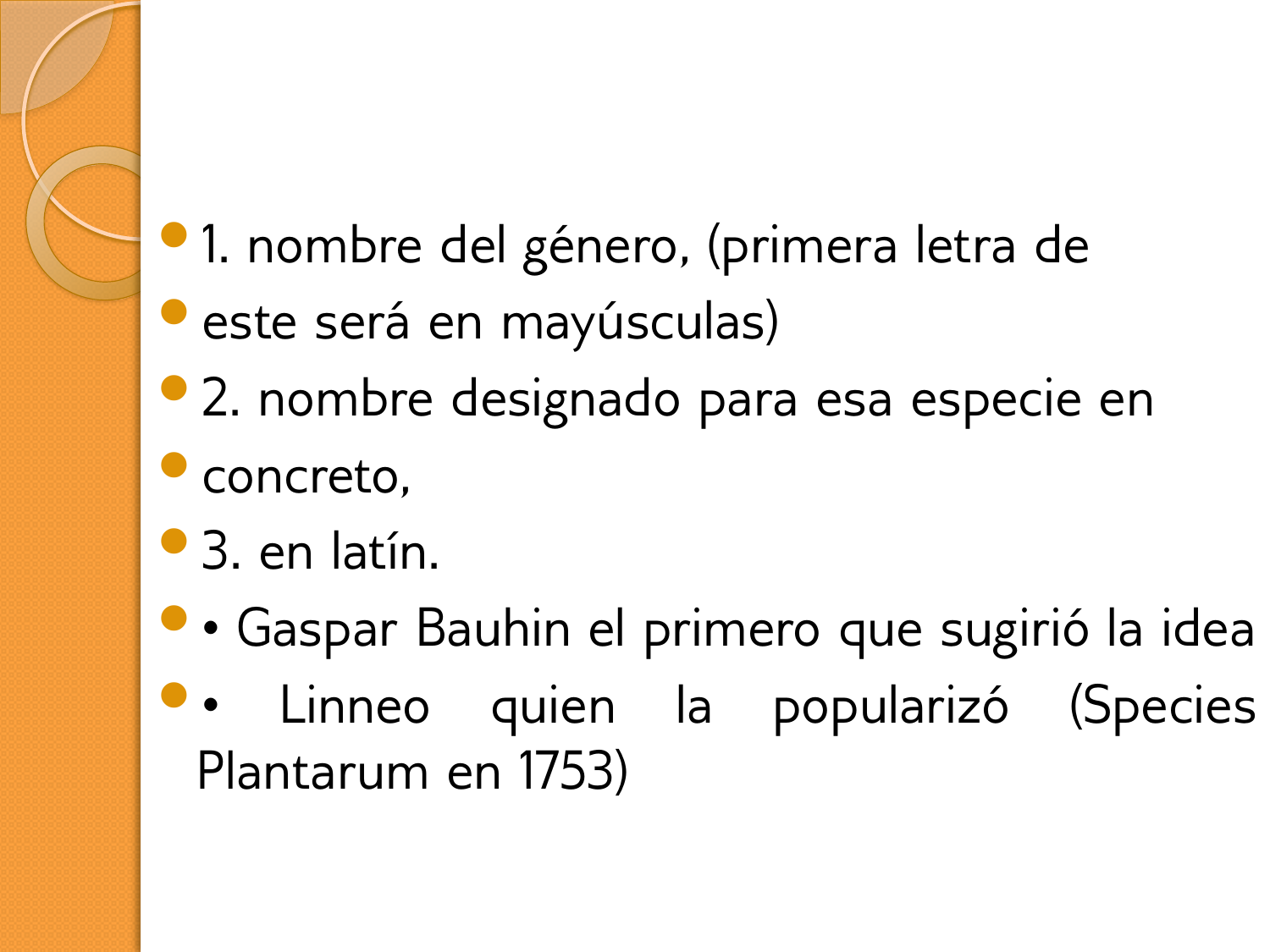

#
1. nombre del género, (primera letra de
este será en mayúsculas)
2. nombre designado para esa especie en
concreto,
3. en latín.
• Gaspar Bauhin el primero que sugirió la idea
• Linneo quien la popularizó (Species Plantarum en 1753)